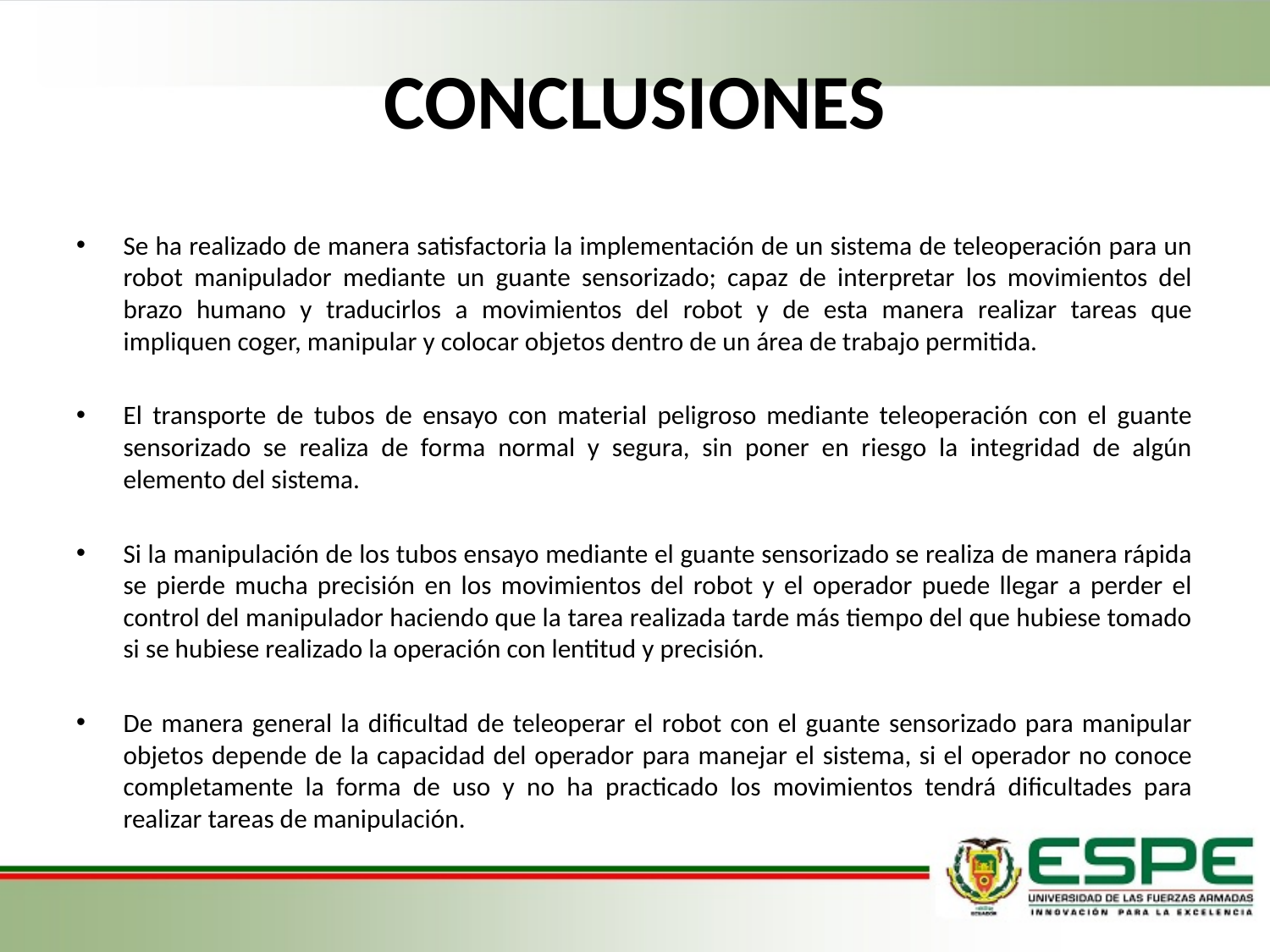

# CONCLUSIONES
Se ha realizado de manera satisfactoria la implementación de un sistema de teleoperación para un robot manipulador mediante un guante sensorizado; capaz de interpretar los movimientos del brazo humano y traducirlos a movimientos del robot y de esta manera realizar tareas que impliquen coger, manipular y colocar objetos dentro de un área de trabajo permitida.

El transporte de tubos de ensayo con material peligroso mediante teleoperación con el guante sensorizado se realiza de forma normal y segura, sin poner en riesgo la integridad de algún elemento del sistema.

Si la manipulación de los tubos ensayo mediante el guante sensorizado se realiza de manera rápida se pierde mucha precisión en los movimientos del robot y el operador puede llegar a perder el control del manipulador haciendo que la tarea realizada tarde más tiempo del que hubiese tomado si se hubiese realizado la operación con lentitud y precisión.

De manera general la dificultad de teleoperar el robot con el guante sensorizado para manipular objetos depende de la capacidad del operador para manejar el sistema, si el operador no conoce completamente la forma de uso y no ha practicado los movimientos tendrá dificultades para realizar tareas de manipulación.